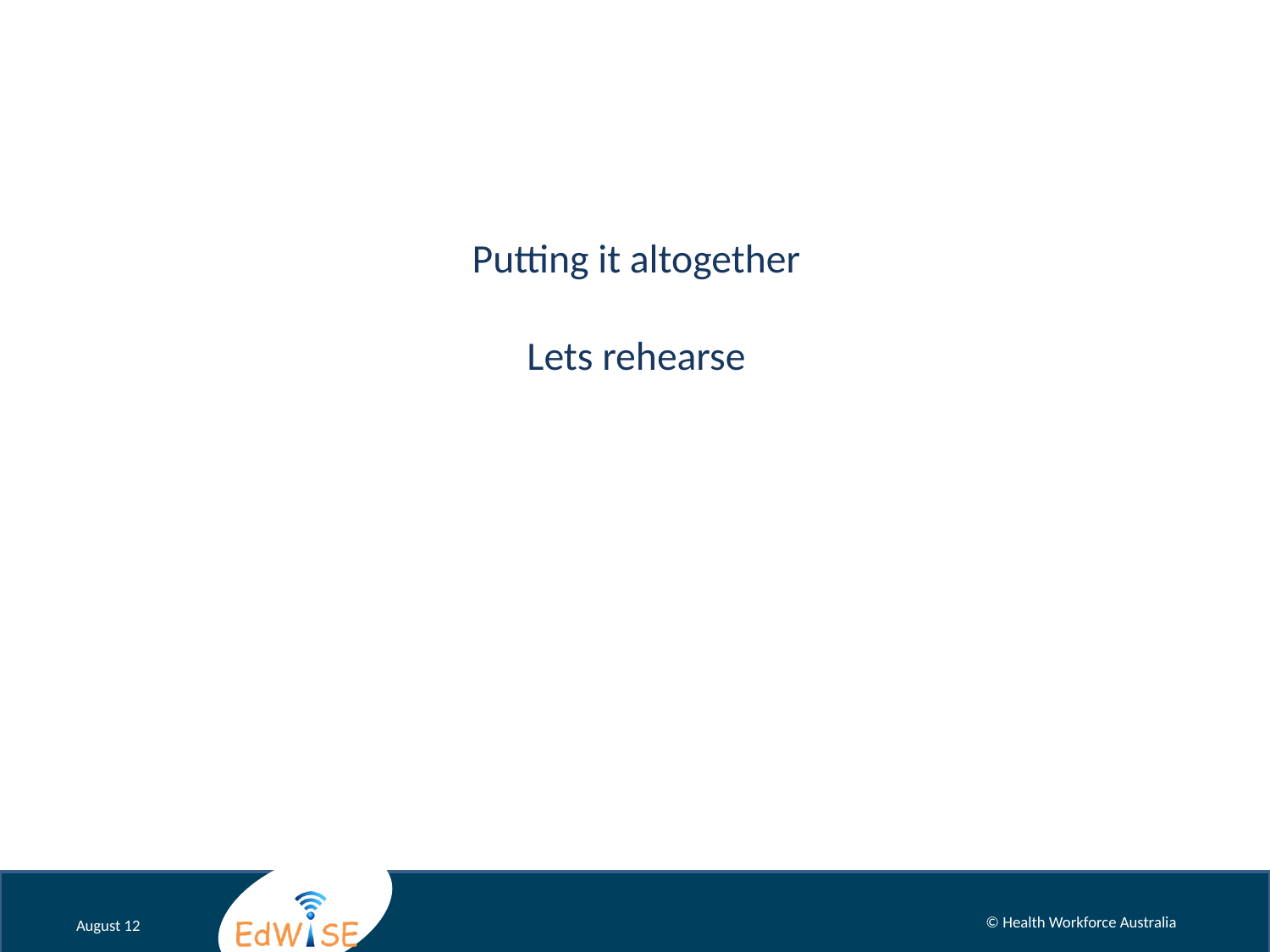

# Putting it altogether Lets rehearse
© Health Workforce Australia
August 12